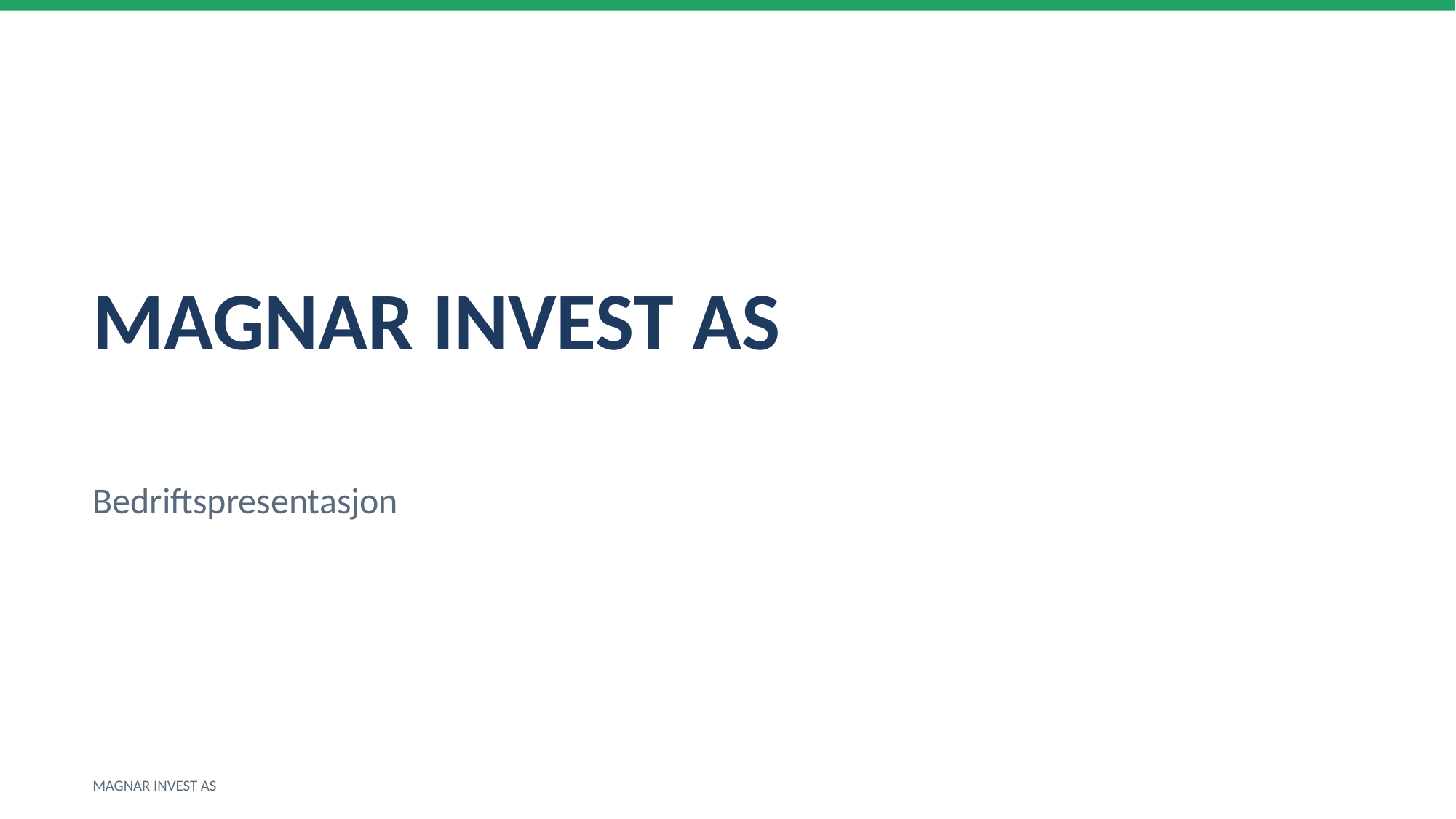

MAGNAR INVEST AS
Bedriftspresentasjon
MAGNAR INVEST AS